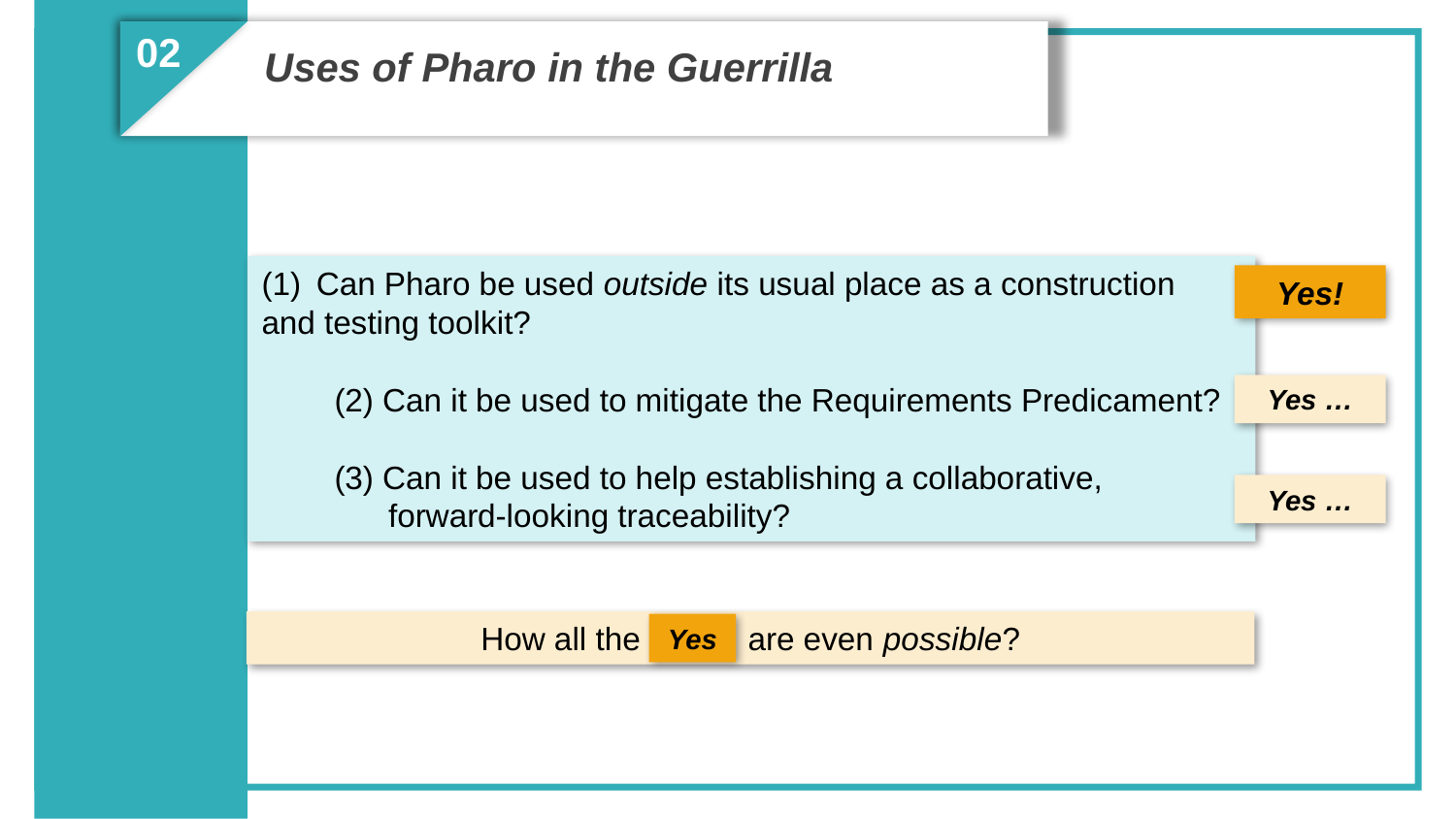

02

Uses of Pharo in the Guerrilla

Can Pharo be used outside its usual place as a construction
and testing toolkit?

(2) Can it be used to mitigate the Requirements Predicament?

(3) Can it be used to help establishing a collaborative,
      forward-looking traceability?
Yes …
Yes!
Yes …
How all the            are even possible?
Yes